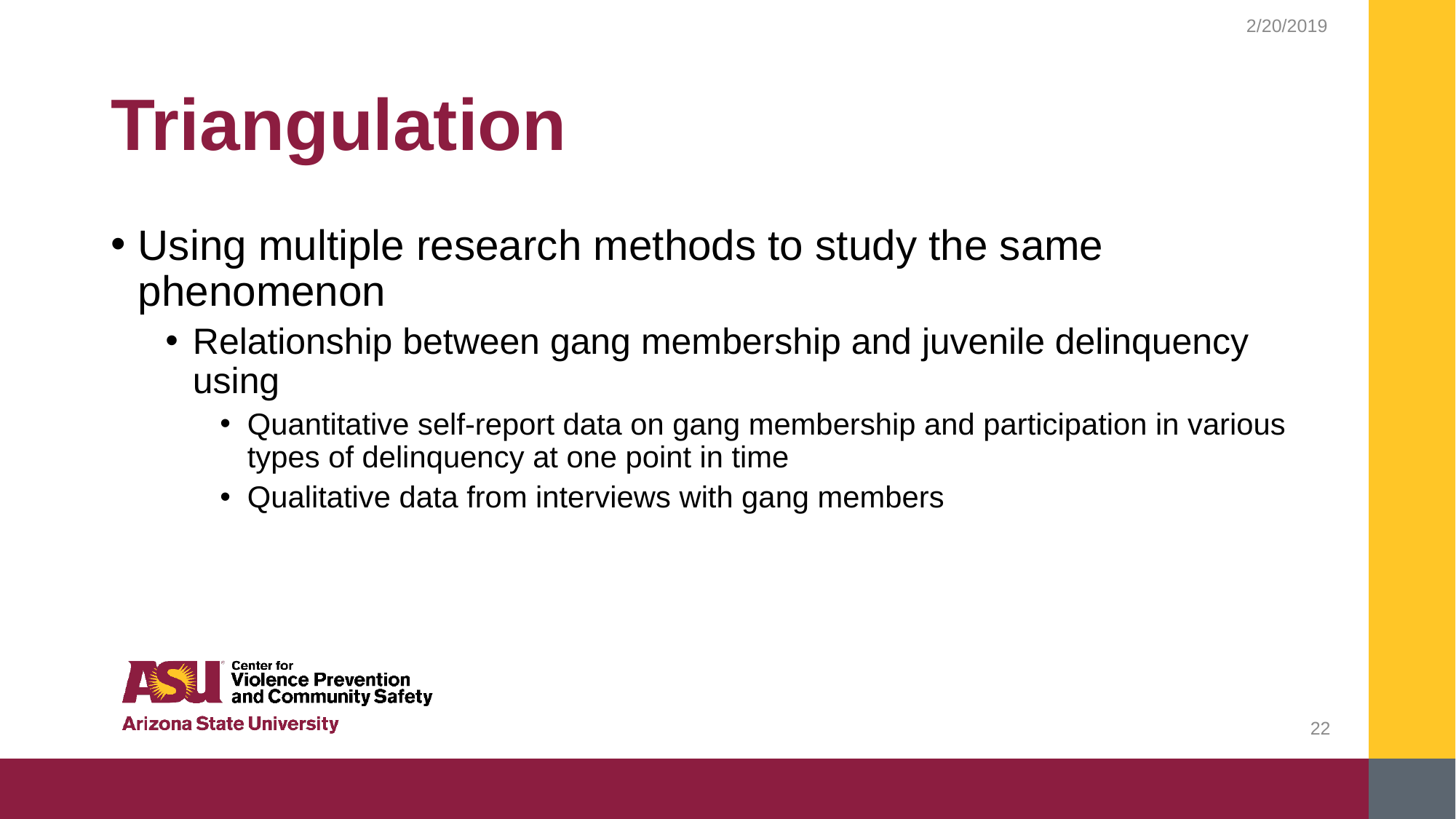

2/20/2019
# Triangulation
Using multiple research methods to study the same phenomenon
Relationship between gang membership and juvenile delinquency using
Quantitative self-report data on gang membership and participation in various types of delinquency at one point in time
Qualitative data from interviews with gang members

22